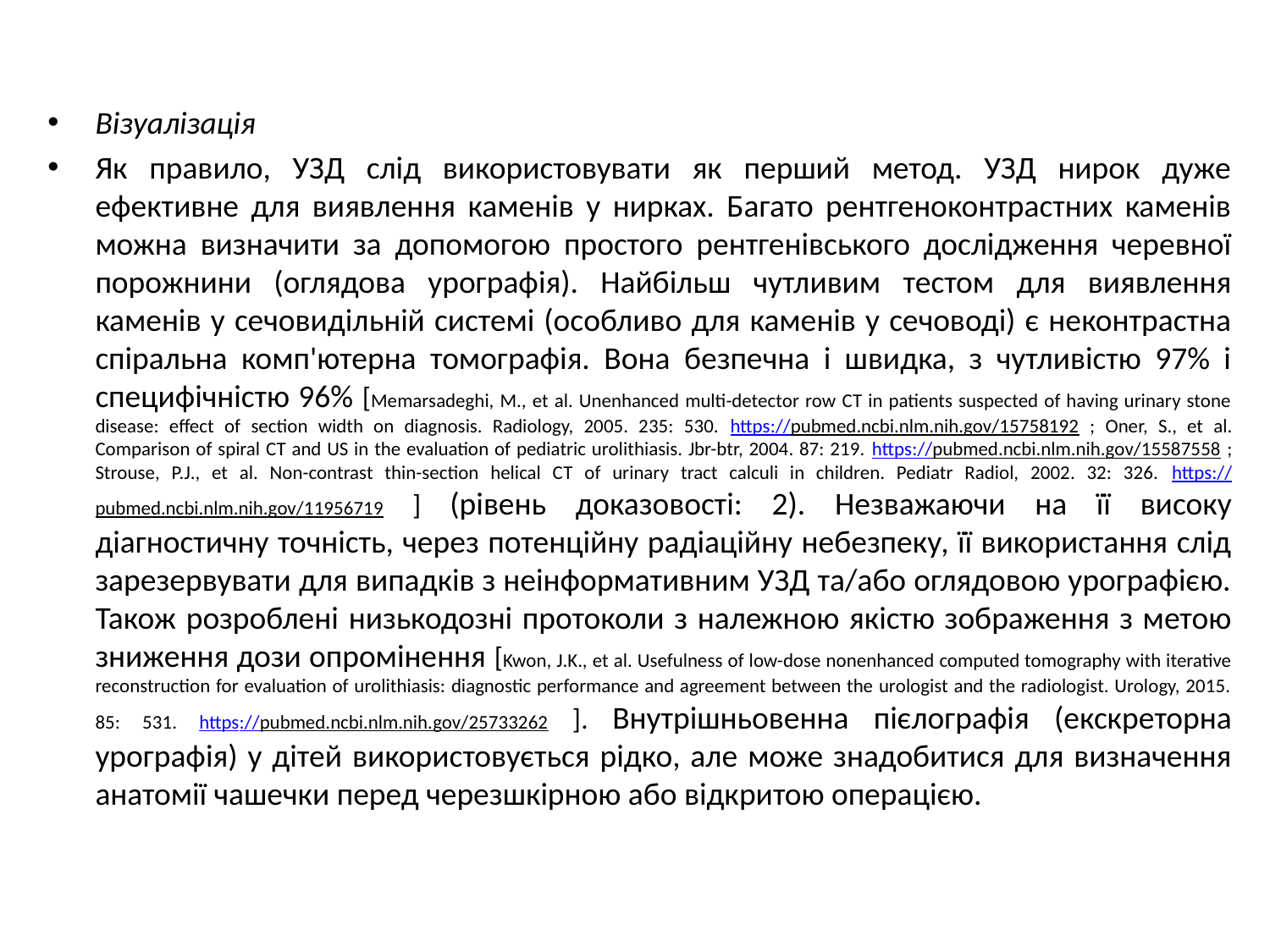

#
Візуалізація
Як правило, УЗД слід використовувати як перший метод. УЗД нирок дуже ефективне для виявлення каменів у нирках. Багато рентгеноконтрастних каменів можна визначити за допомогою простого рентгенівського дослідження черевної порожнини (оглядова урографія). Найбільш чутливим тестом для виявлення каменів у сечовидільній системі (особливо для каменів у сечоводі) є неконтрастна спіральна комп'ютерна томографія. Вона безпечна і швидка, з чутливістю 97% і специфічністю 96% [Memarsadeghi, M., et al. Unenhanced multi-detector row CT in patients suspected of having urinary stone disease: effect of section width on diagnosis. Radiology, 2005. 235: 530. https://pubmed.ncbi.nlm.nih.gov/15758192 ; Oner, S., et al. Comparison of spiral CT and US in the evaluation of pediatric urolithiasis. Jbr-btr, 2004. 87: 219. https://pubmed.ncbi.nlm.nih.gov/15587558 ; Strouse, P.J., et al. Non-contrast thin-section helical CT of urinary tract calculi in children. Pediatr Radiol, 2002. 32: 326. https://pubmed.ncbi.nlm.nih.gov/11956719 ] (рівень доказовості: 2). Незважаючи на її високу діагностичну точність, через потенційну радіаційну небезпеку, її використання слід зарезервувати для випадків з неінформативним УЗД та/або оглядовою урографією. Також розроблені низькодозні протоколи з належною якістю зображення з метою зниження дози опромінення [Kwon, J.K., et al. Usefulness of low-dose nonenhanced computed tomography with iterative reconstruction for evaluation of urolithiasis: diagnostic performance and agreement between the urologist and the radiologist. Urology, 2015. 85: 531. https://pubmed.ncbi.nlm.nih.gov/25733262 ]. Внутрішньовенна пієлографія (екскреторна урографія) у дітей використовується рідко, але може знадобитися для визначення анатомії чашечки перед черезшкірною або відкритою операцією.